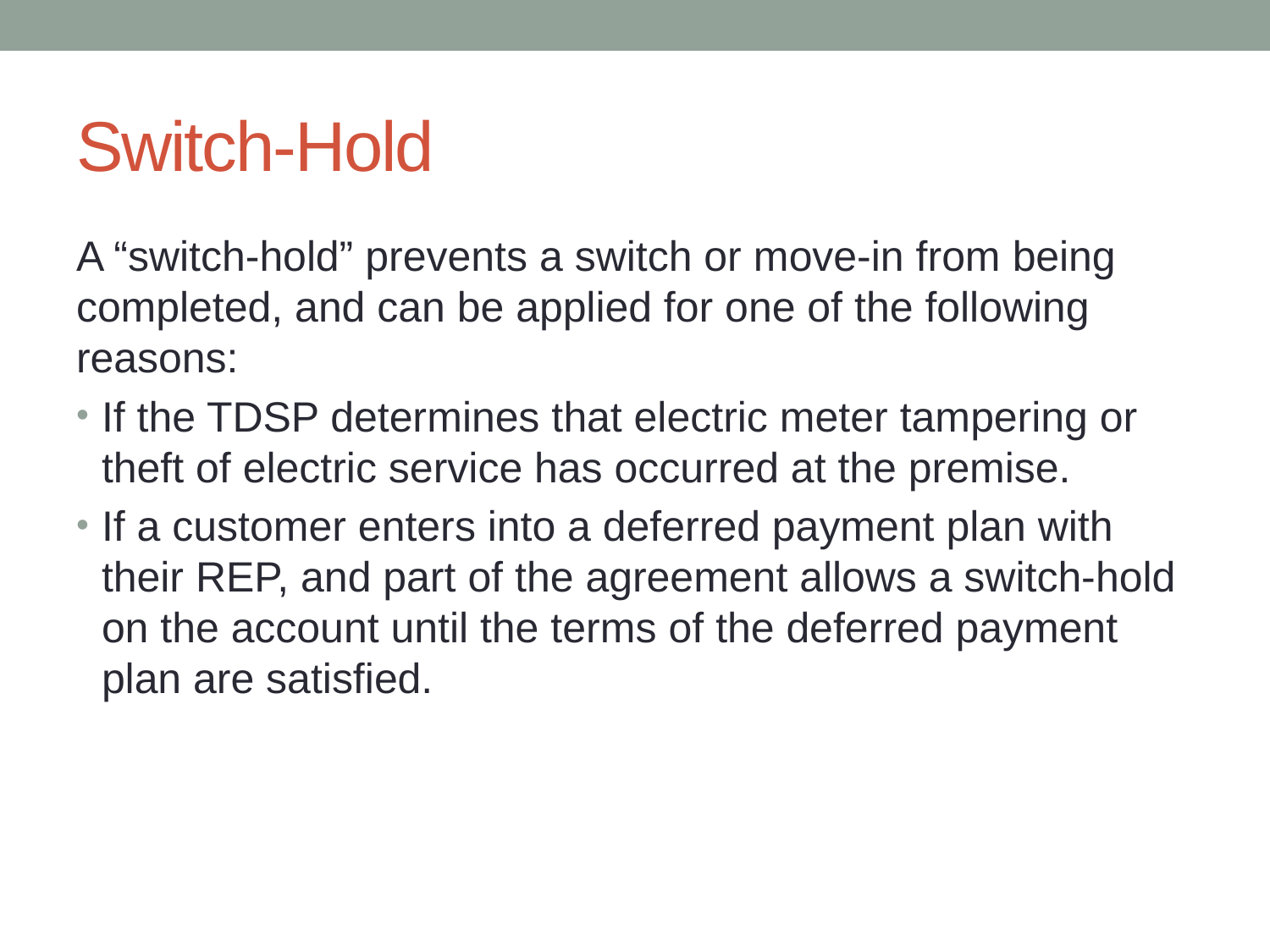

# Switch-Hold
A “switch-hold” prevents a switch or move-in from being completed, and can be applied for one of the following reasons:
If the TDSP determines that electric meter tampering or theft of electric service has occurred at the premise.
If a customer enters into a deferred payment plan with their REP, and part of the agreement allows a switch-hold on the account until the terms of the deferred payment plan are satisfied.